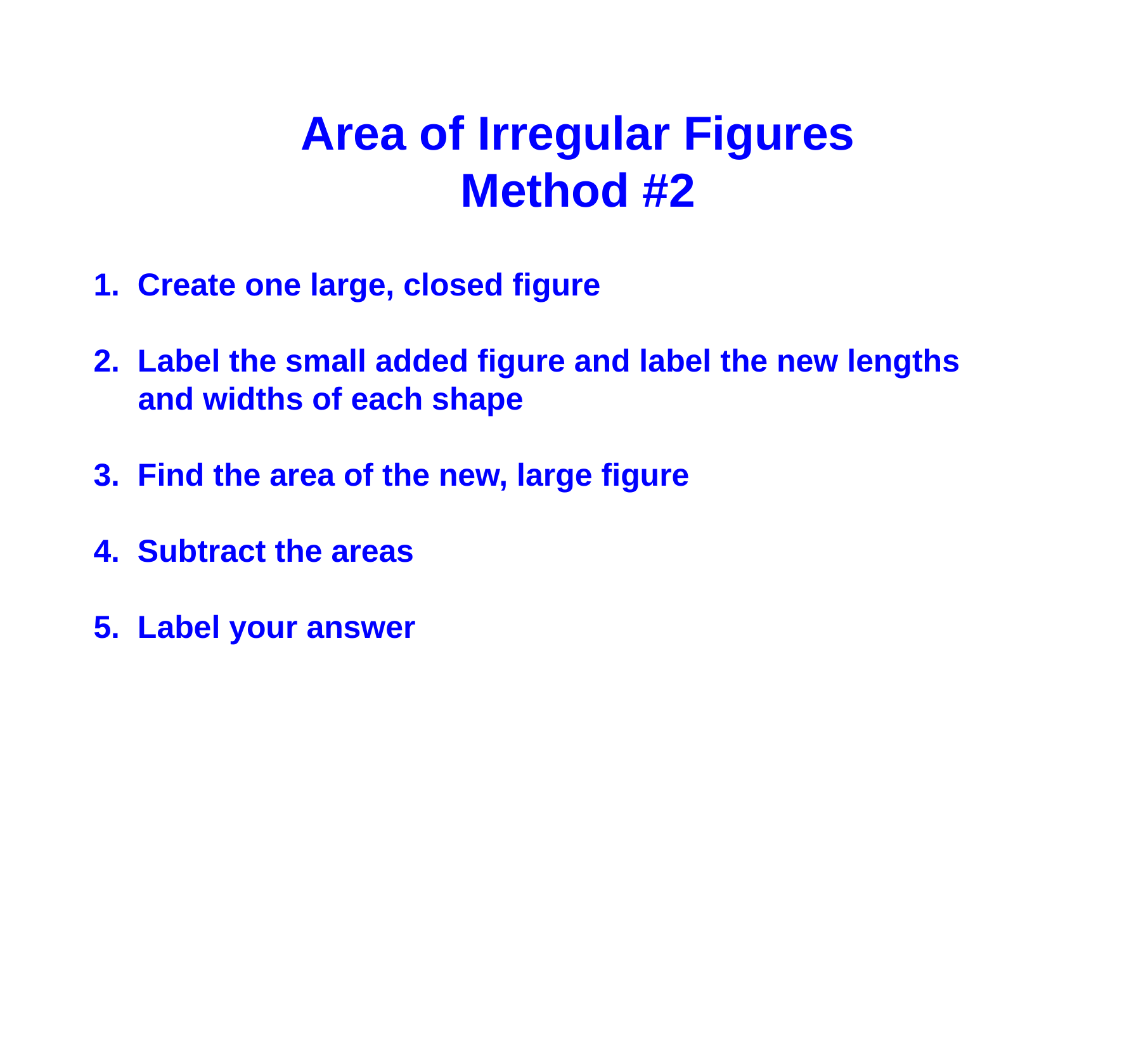

Area of Irregular Figures
Method #2

1.  Create one large, closed figure

2.  Label the small added figure and label the new lengths
     and widths of each shape

3.  Find the area of the new, large figure

4.  Subtract the areas

5.  Label your answer